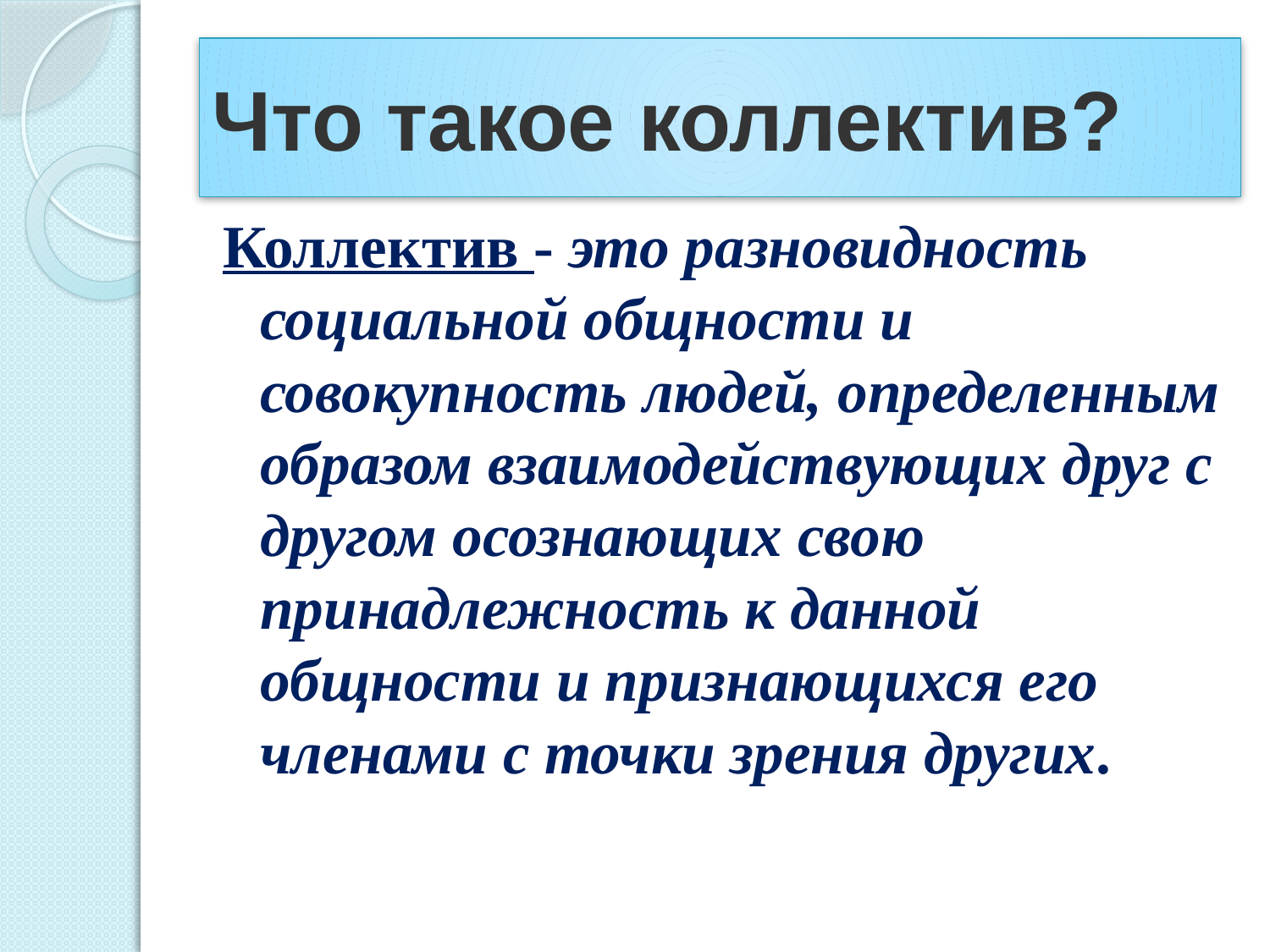

# Что такое коллектив?
Коллектив - это разновидность социальной общности и совокупность людей, определенным образом взаимодействующих друг с другом осознающих свою принадлежность к данной общности и признающихся его членами с точки зрения других.